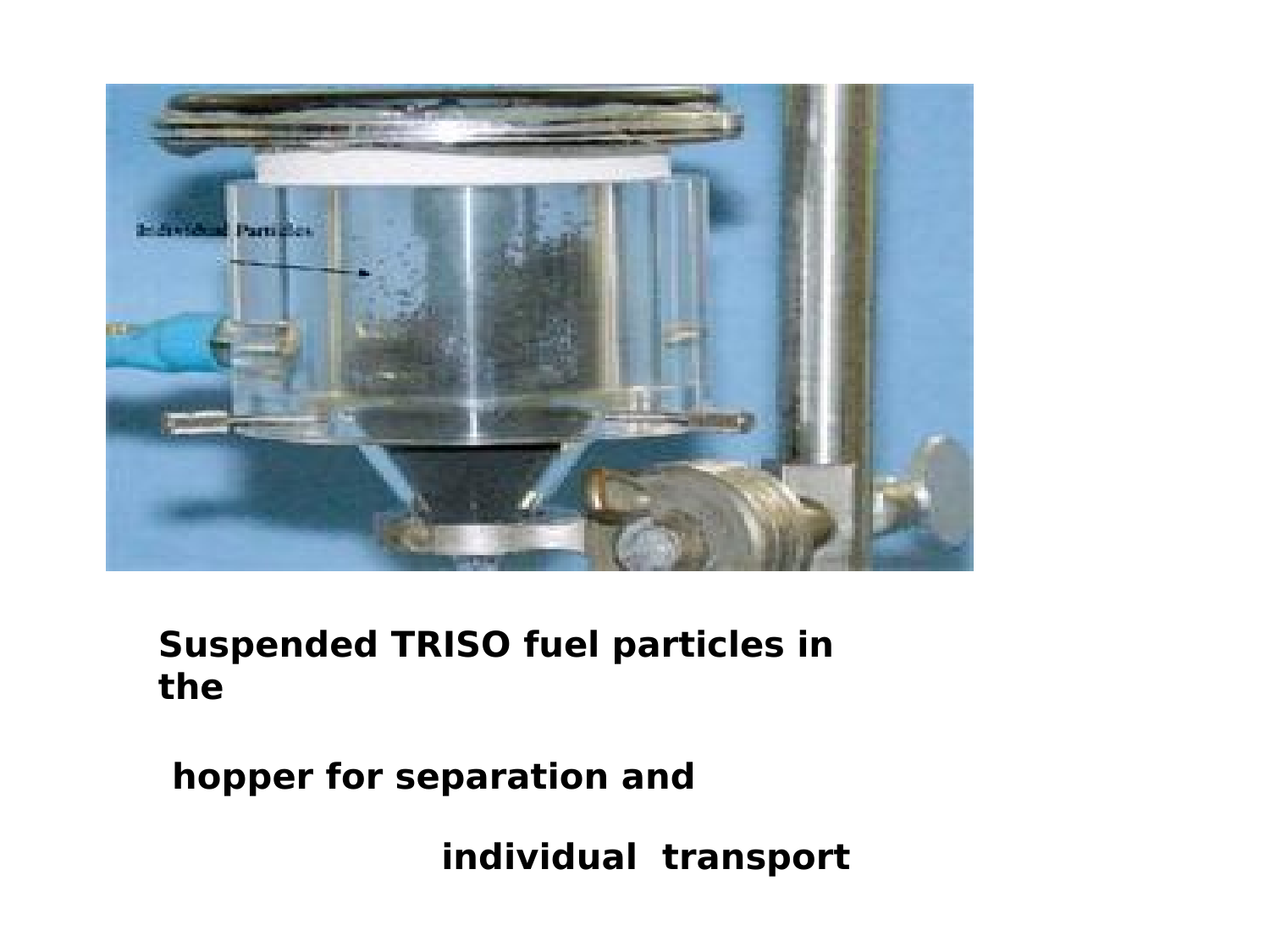

Suspended TRISO fuel particles in the
hopper for separation and individual  transport